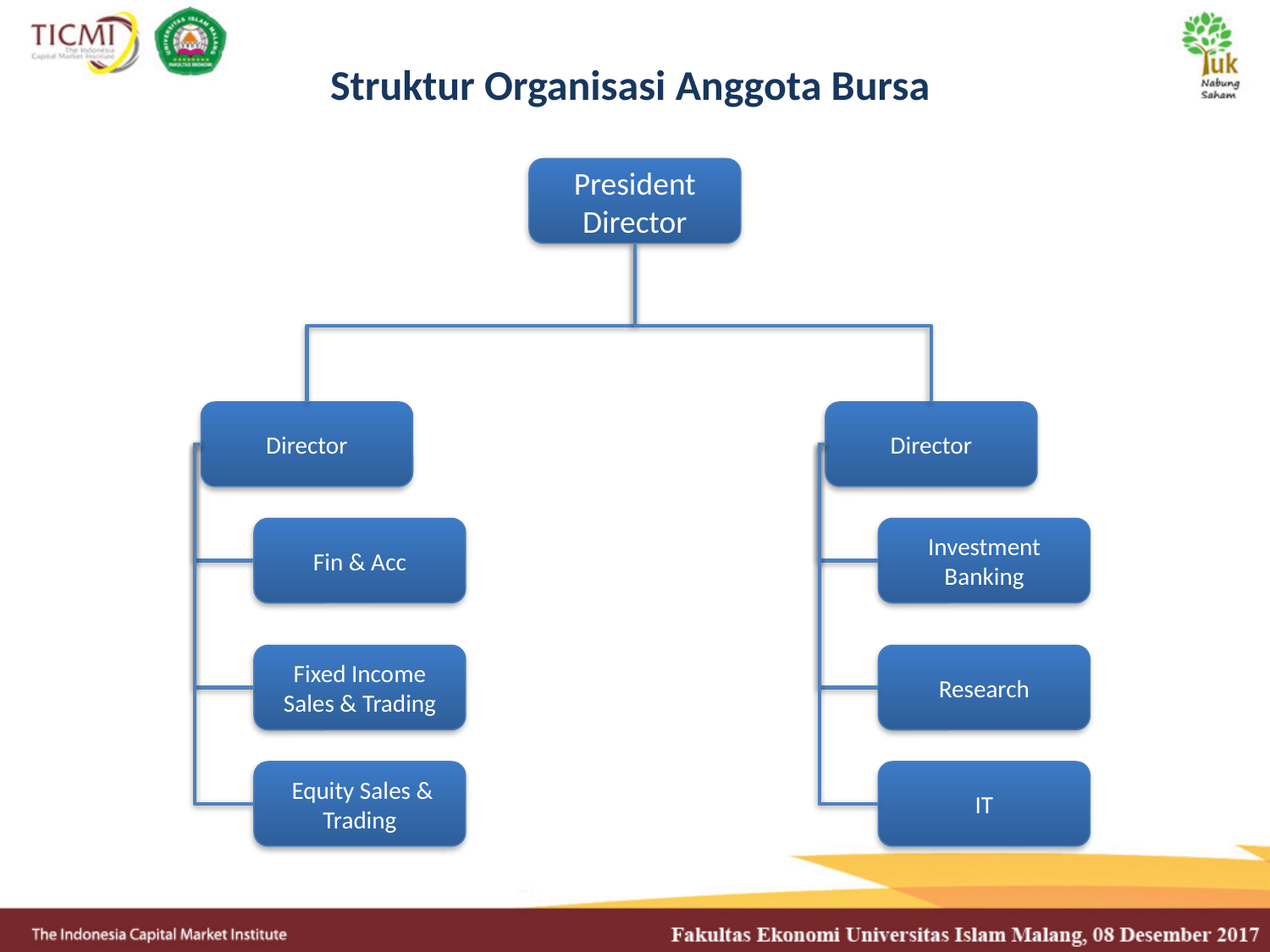

# Struktur Organisasi Anggota Bursa
President Director
Director
Director
Fin & Acc
Investment Banking
Fixed Income Sales & Trading
Research
 Equity Sales & Trading
IT